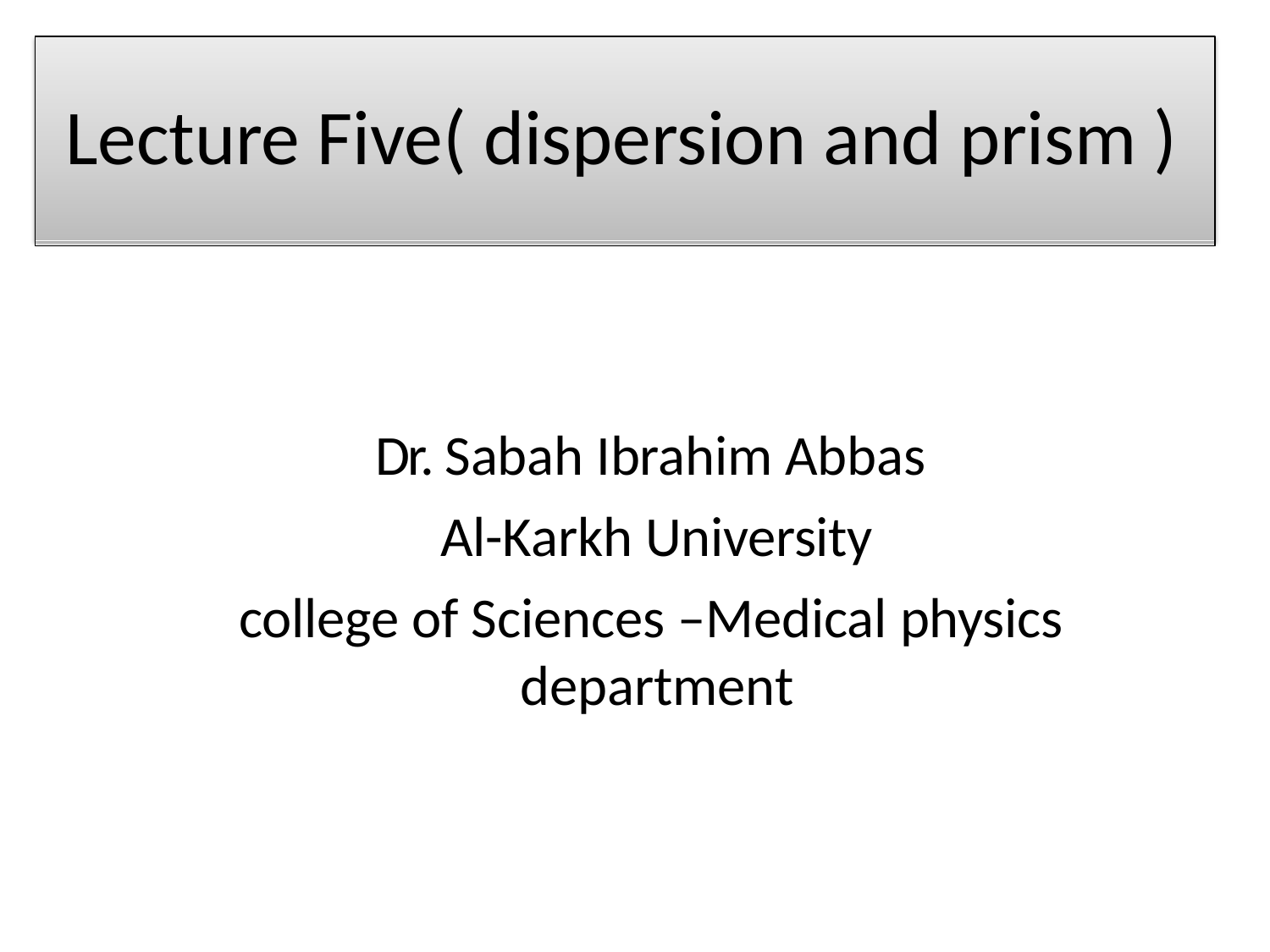

# Lecture Five( dispersion and prism )

Dr. Sabah Ibrahim Abbas  Al-Karkh University
college of Sciences –Medical physics  department